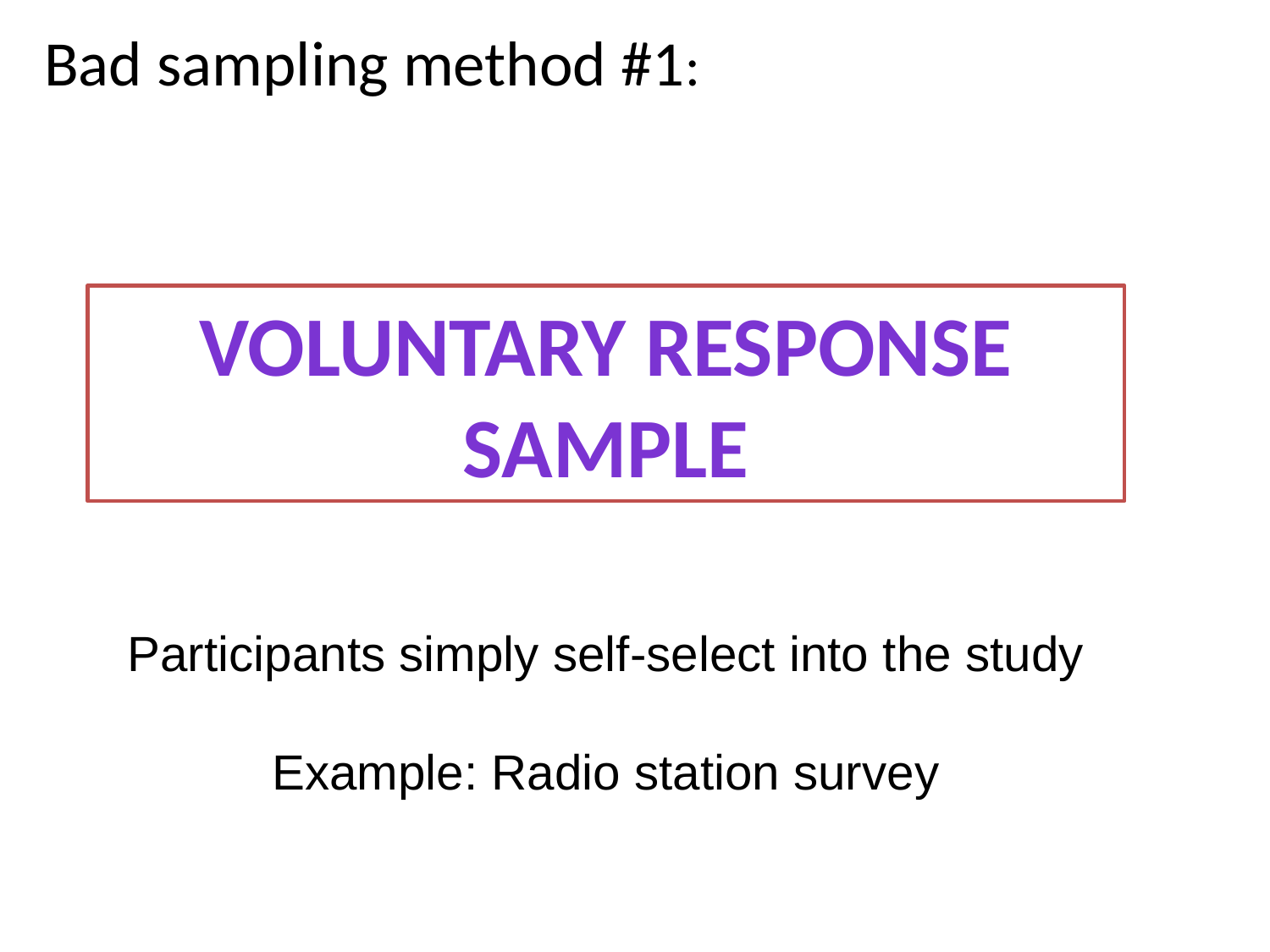

Bad sampling method #1:
Voluntary Response Sample
Participants simply self-select into the study

Example: Radio station survey